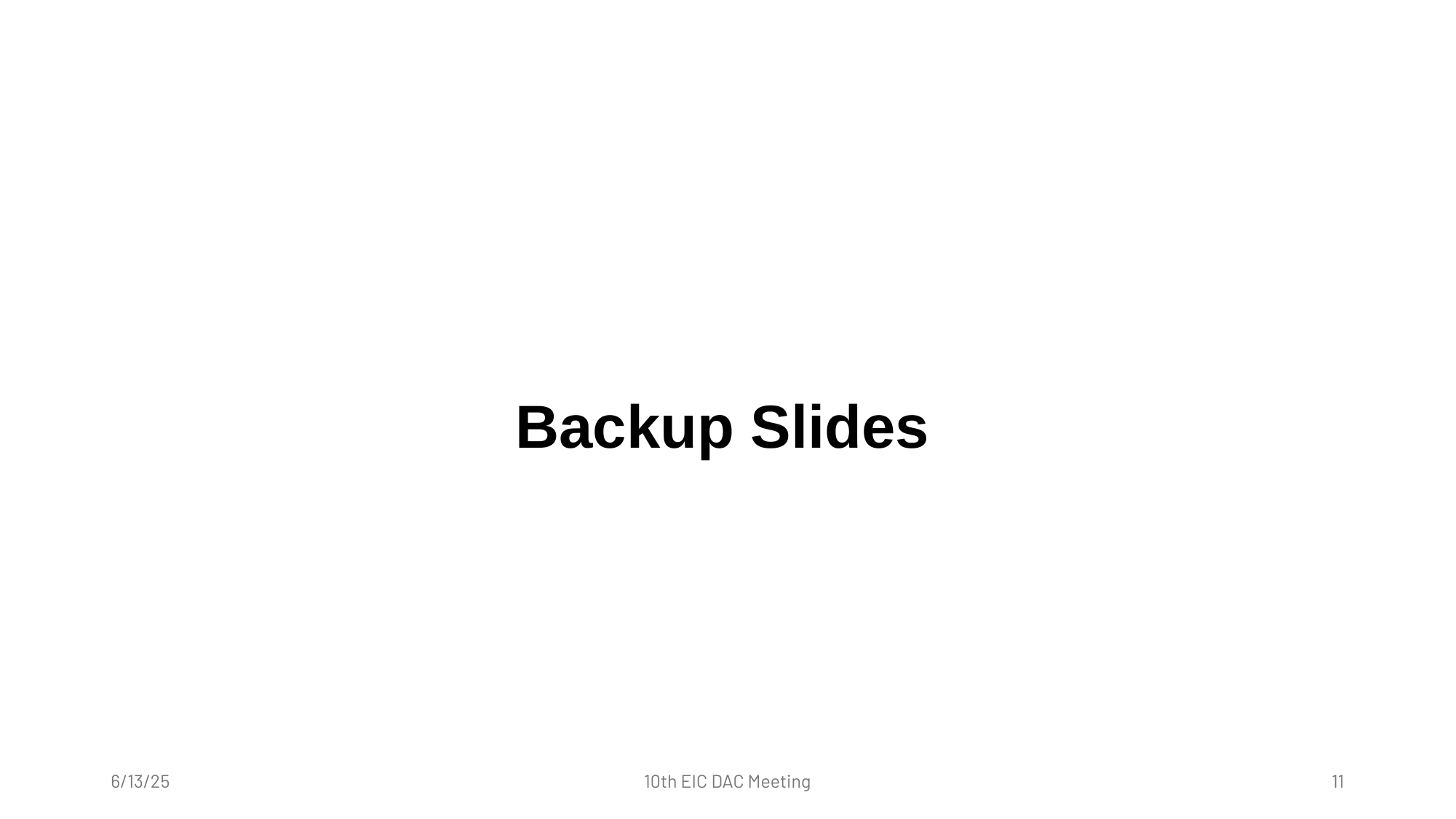

Backup Slides
6/13/25
10th EIC DAC Meeting
11